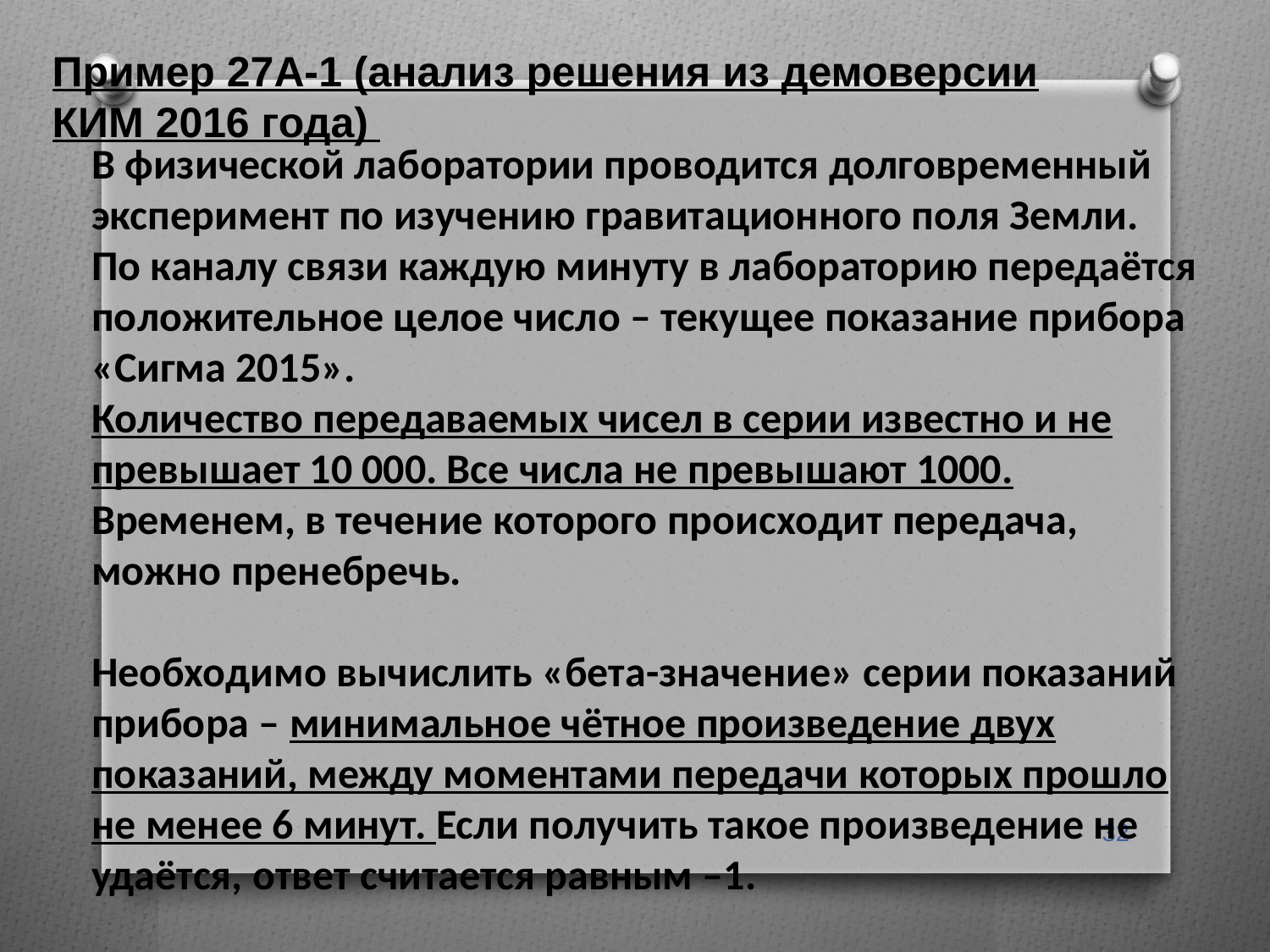

Пример 27А-1 (анализ решения из демоверсии КИМ 2016 года)
В физической лаборатории проводится долговременный эксперимент по изучению гравитационного поля Земли. По каналу связи каждую минуту в лабораторию передаётся положительное целое число – текущее показание прибора «Сигма 2015».
Количество передаваемых чисел в серии известно и не превышает 10 000. Все числа не превышают 1000. Временем, в течение которого происходит передача, можно пренебречь.

Необходимо вычислить «бета-значение» серии показаний прибора – минимальное чётное произведение двух показаний, между моментами передачи которых прошло не менее 6 минут. Если получить такое произведение не удаётся, ответ считается равным –1.
32